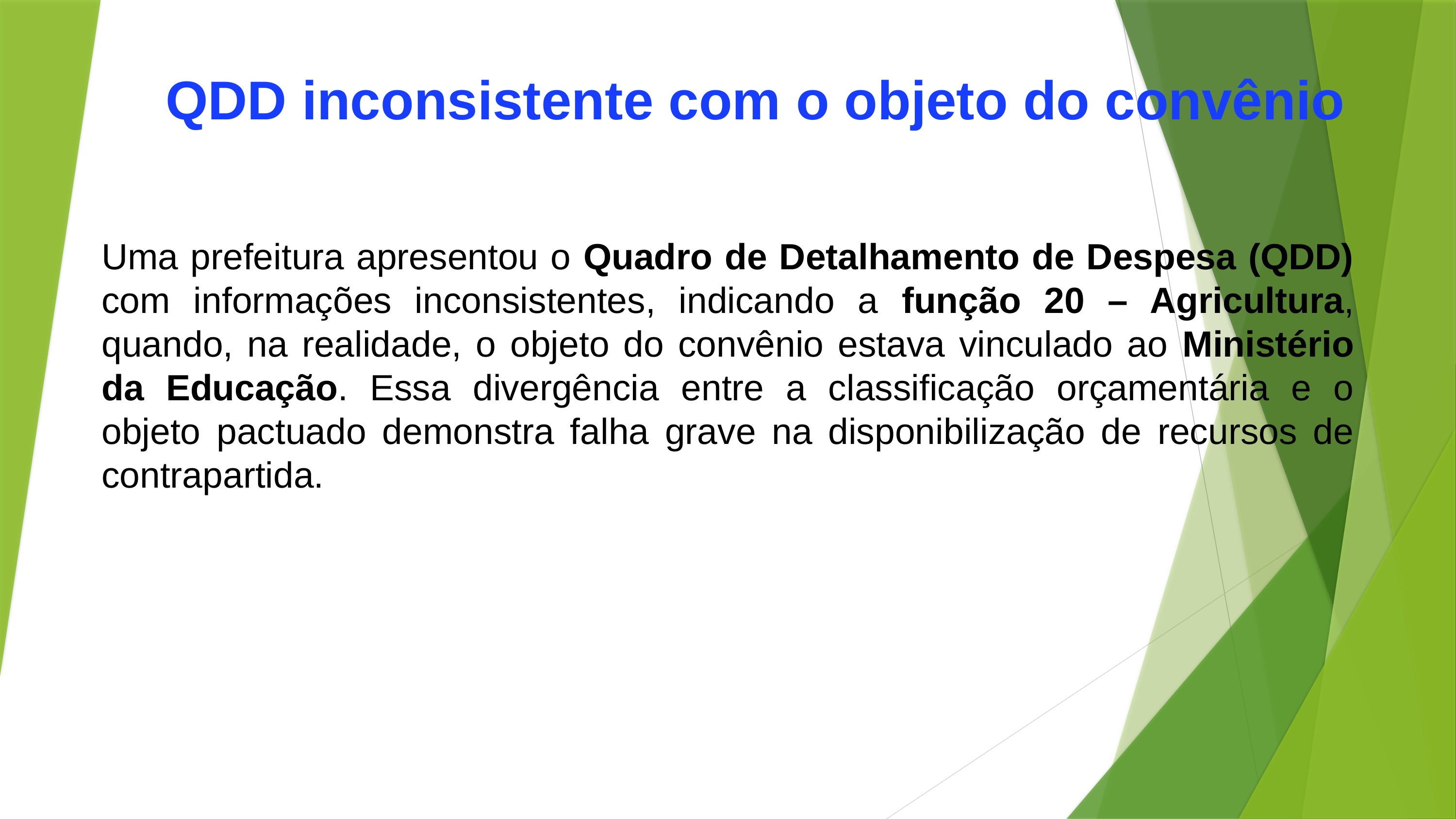

QDD inconsistente com o objeto do convênio
Uma prefeitura apresentou o Quadro de Detalhamento de Despesa (QDD) com informações inconsistentes, indicando a função 20 – Agricultura, quando, na realidade, o objeto do convênio estava vinculado ao Ministério da Educação. Essa divergência entre a classificação orçamentária e o objeto pactuado demonstra falha grave na disponibilização de recursos de contrapartida.